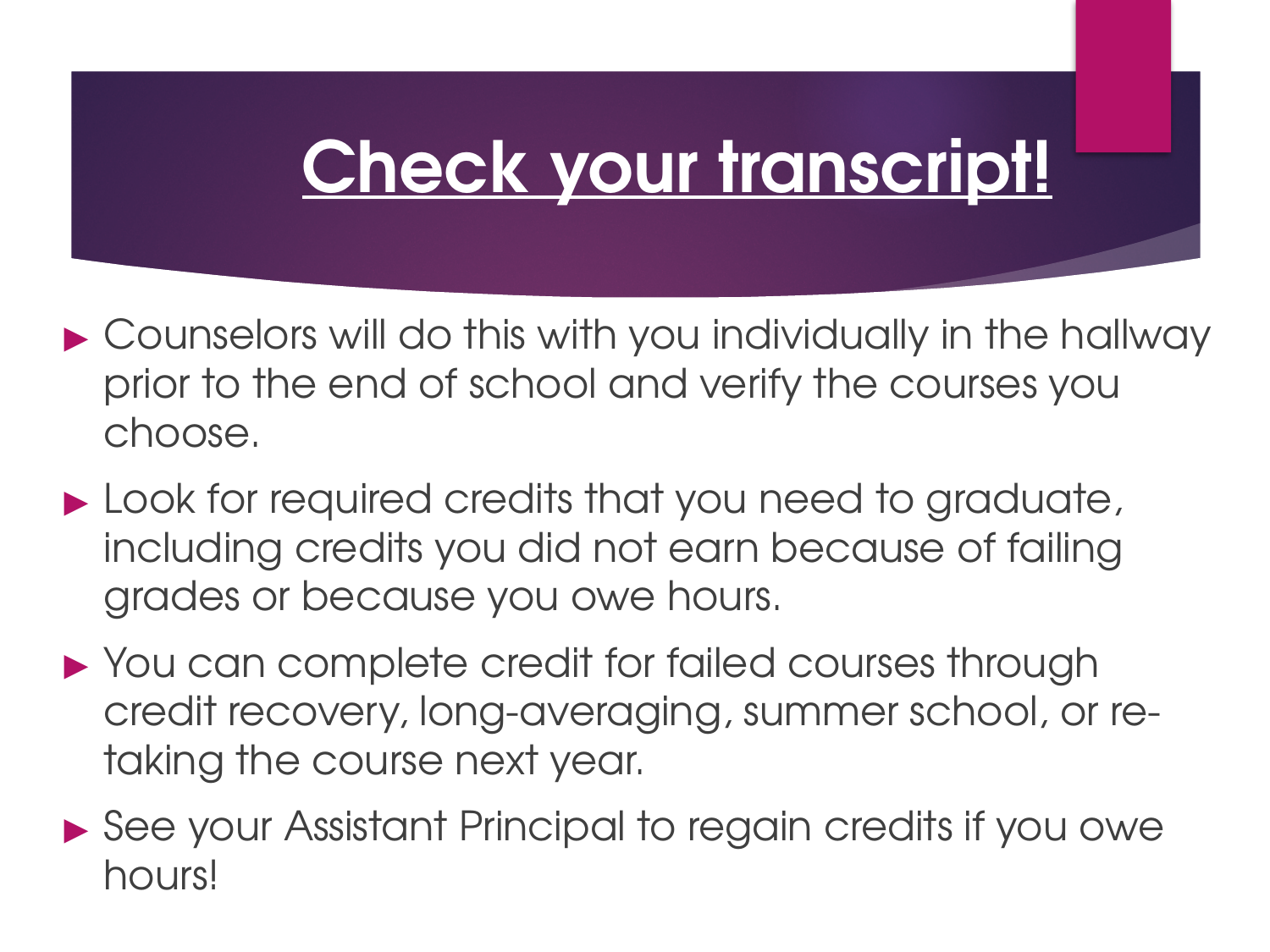

# Check your transcript!
Counselors will do this with you individually in the hallway prior to the end of school and verify the courses you choose.
Look for required credits that you need to graduate, including credits you did not earn because of failing grades or because you owe hours.
You can complete credit for failed courses through credit recovery, long-averaging, summer school, or re-taking the course next year.
See your Assistant Principal to regain credits if you owe hours!